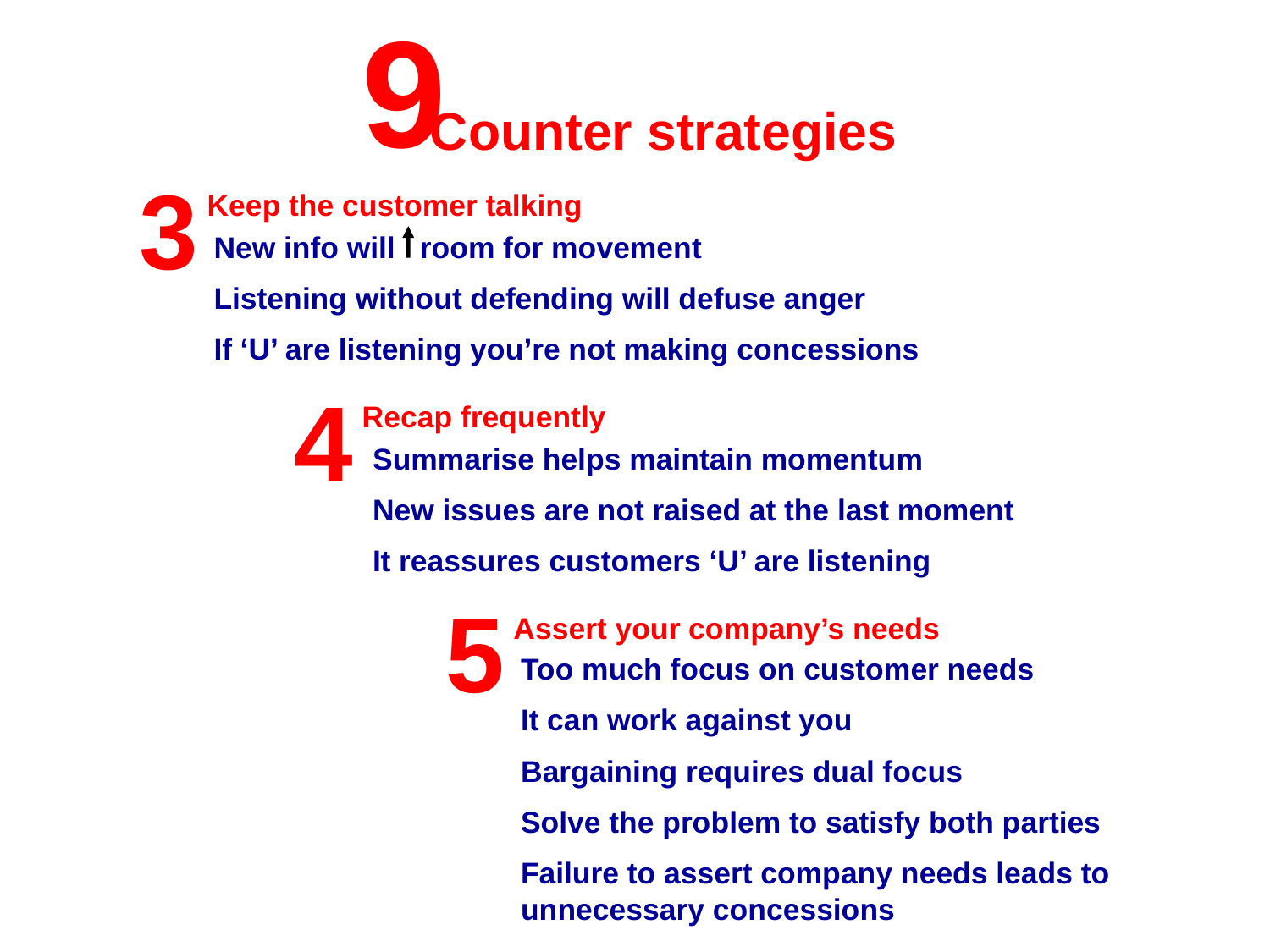

9
Counter strategies
 3
Keep the customer talking
New info will   room for movement
Listening without defending will defuse anger
If ‘U’ are listening you’re not making concessions

 4
Recap frequently
Summarise helps maintain momentum
New issues are not raised at the last moment
It reassures customers ‘U’ are listening
 5
Assert your company’s needs
Too much focus on customer needs
It can work against you
Bargaining requires dual focus
Solve the problem to satisfy both parties
Failure to assert company needs leads to unnecessary concessions